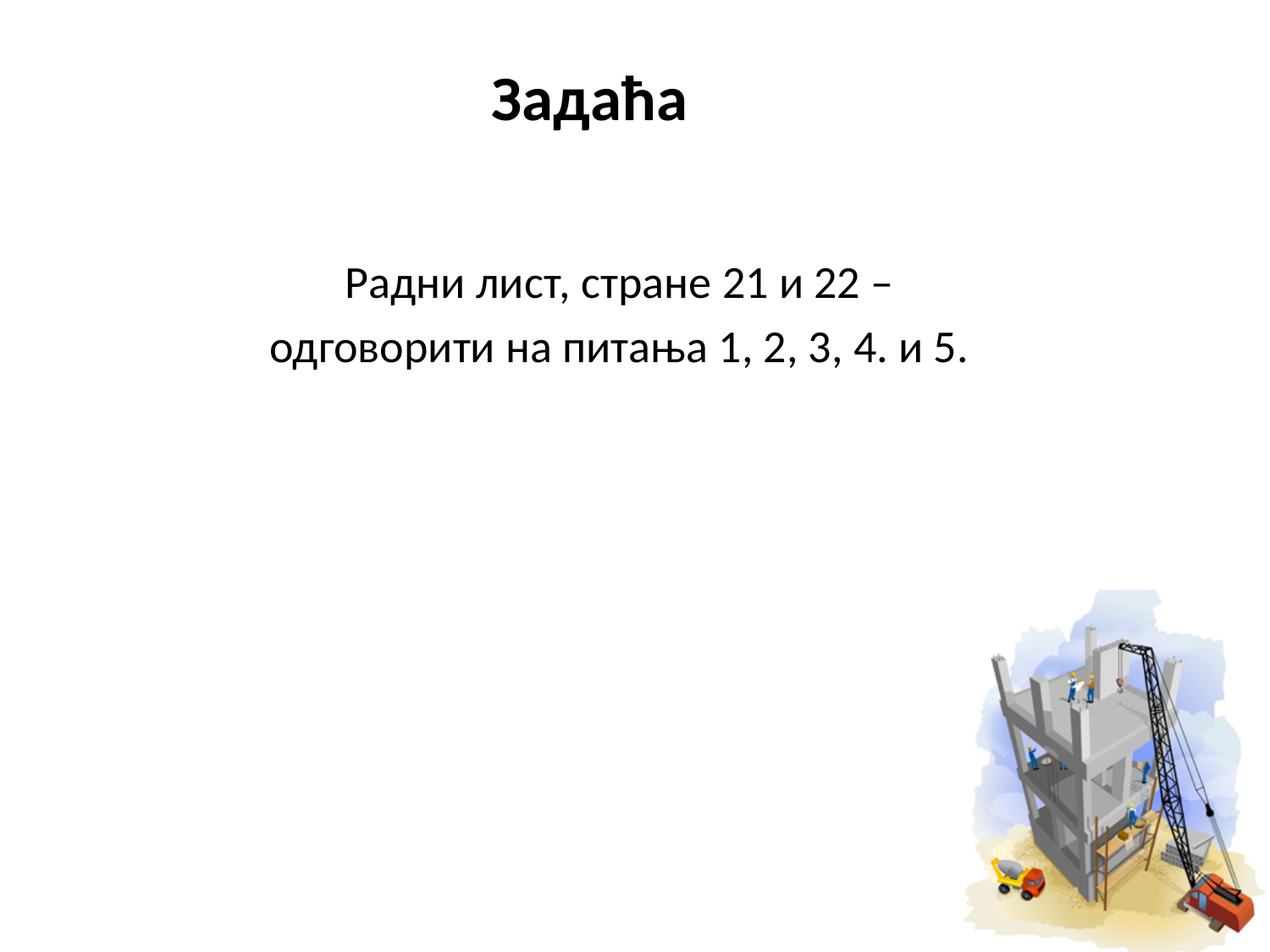

Задаћа
Радни лист, стране 21 и 22 –
одговорити на питања 1, 2, 3, 4. и 5.